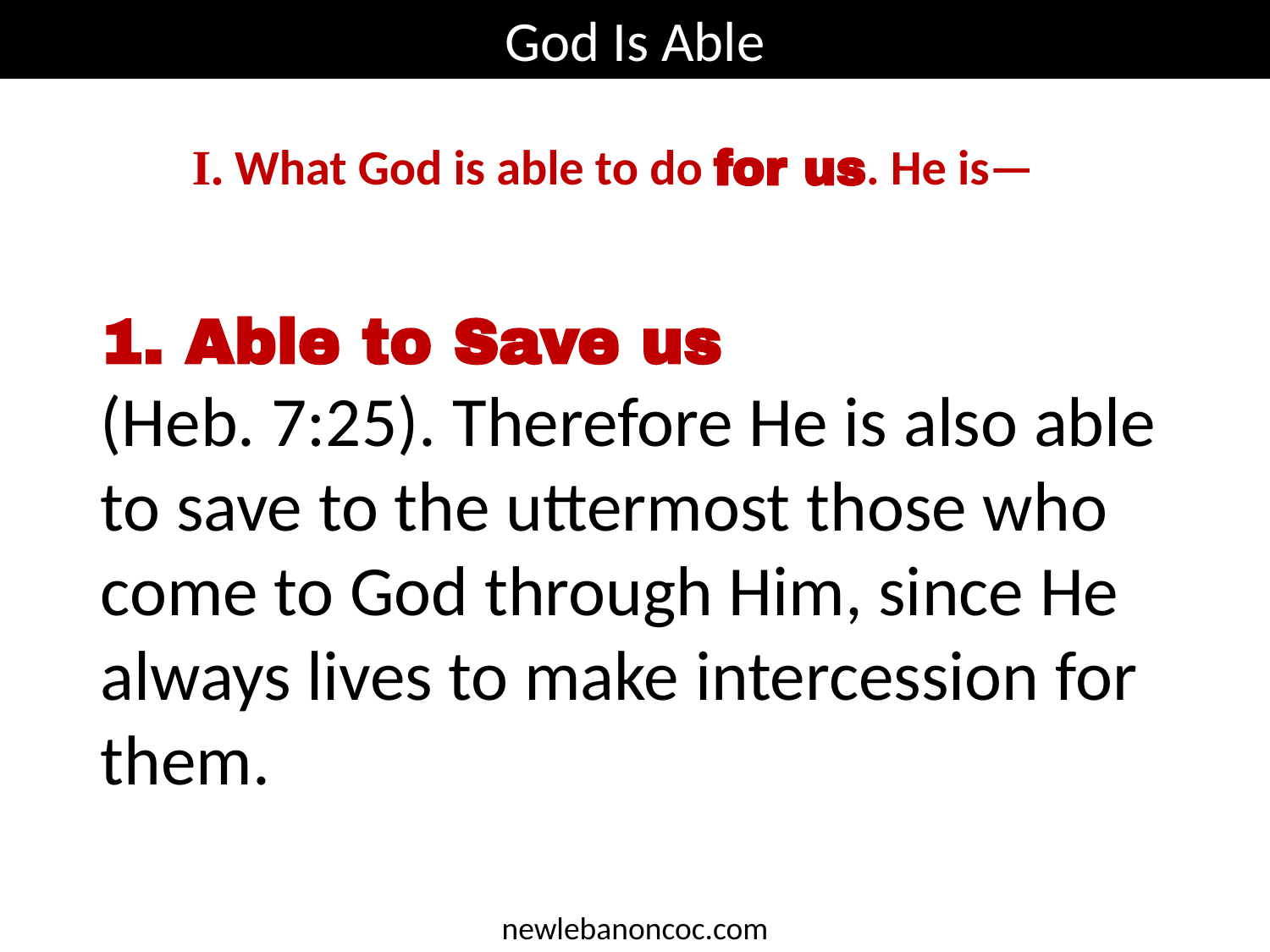

God Is Able
I. What God is able to do for us. He is—
1. Able to Save us
(Heb. 7:25). Therefore He is also able to save to the uttermost those who come to God through Him, since He always lives to make intercession for them.
newlebanoncoc.com